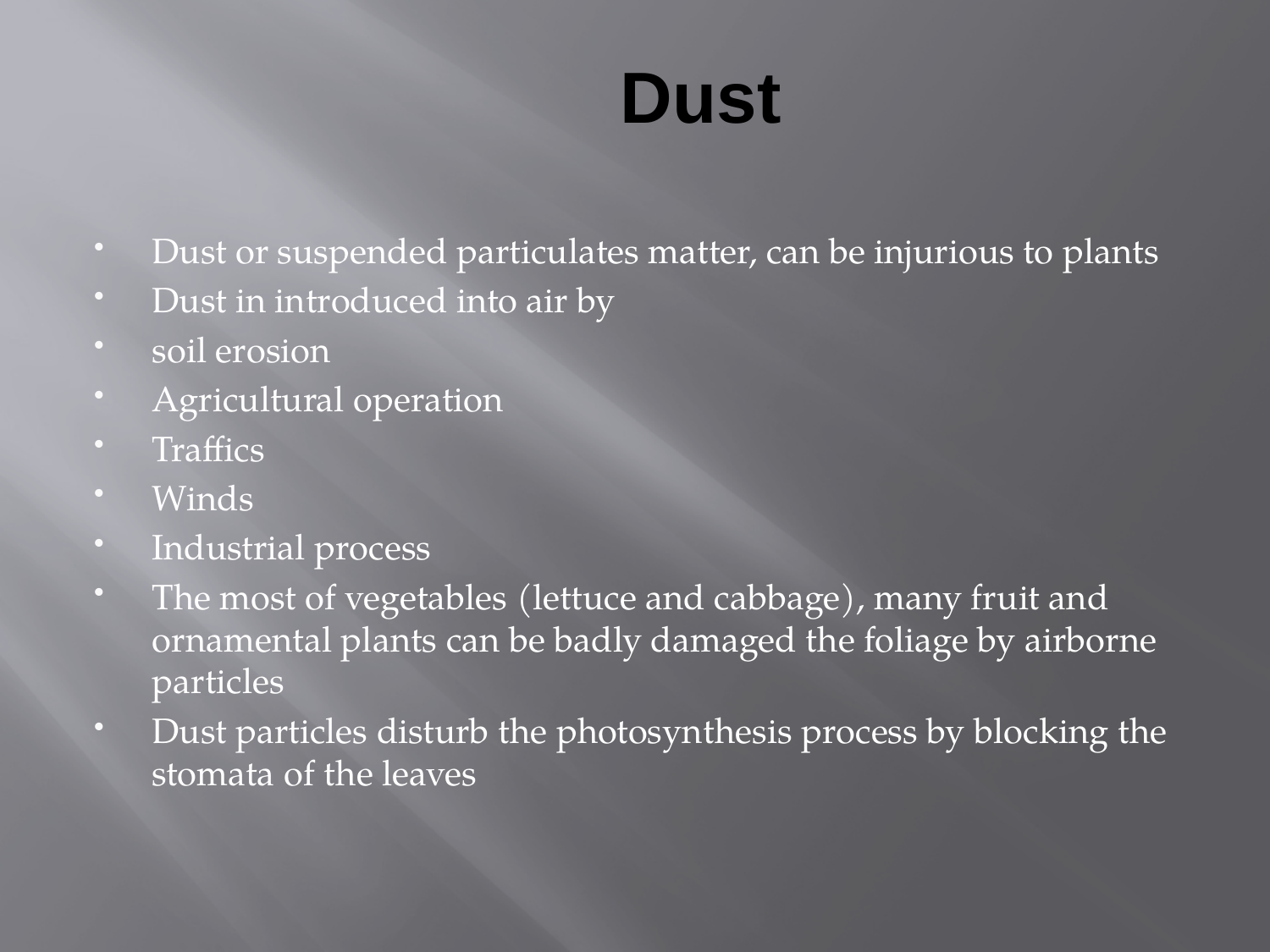

# Dust
Dust or suspended particulates matter, can be injurious to plants
Dust in introduced into air by
soil erosion
Agricultural operation
Traffics
Winds
Industrial process
The most of vegetables (lettuce and cabbage), many fruit and ornamental plants can be badly damaged the foliage by airborne particles
Dust particles disturb the photosynthesis process by blocking the stomata of the leaves